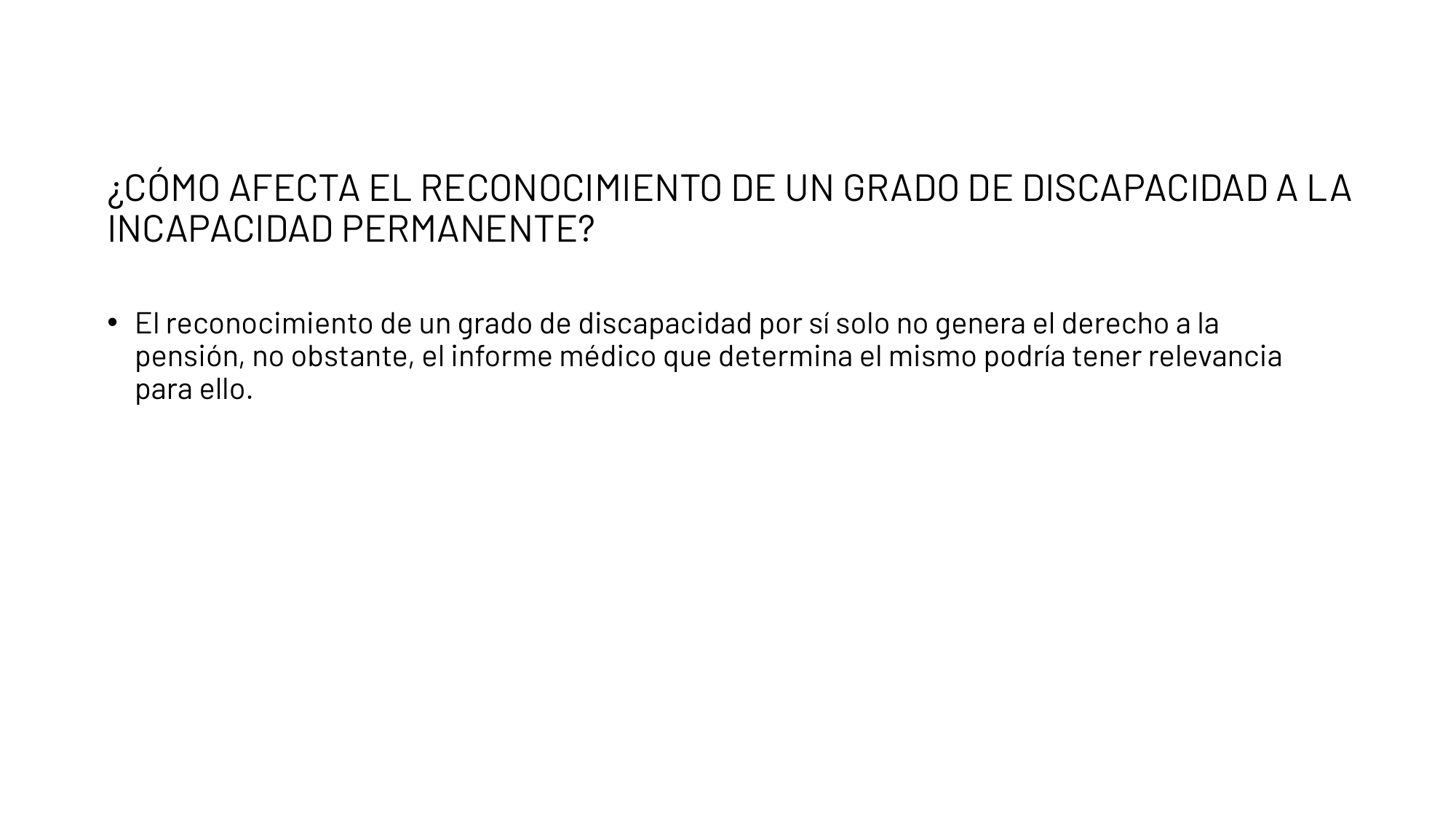

# ¿Cómo afecta el reconocimiento de un grado de discapacidad a la incapacidad permanente?
El reconocimiento de un grado de discapacidad por sí solo no genera el derecho a la pensión, no obstante, el informe médico que determina el mismo podría tener relevancia para ello.